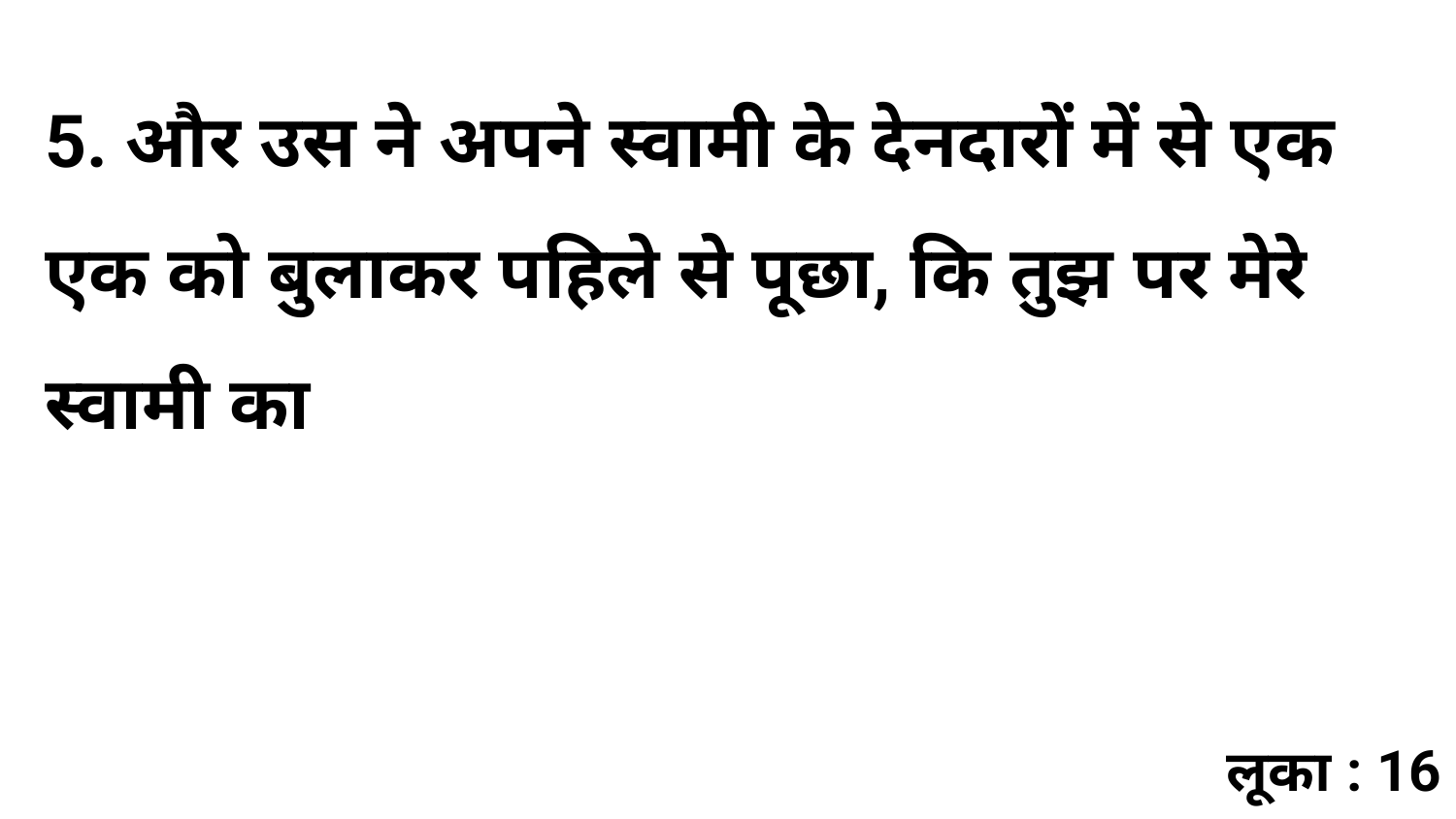

5. और उस ने अपने स्वामी के देनदारों में से एक एक को बुलाकर पहिले से पूछा, कि तुझ पर मेरे स्वामी का
लूका : 16